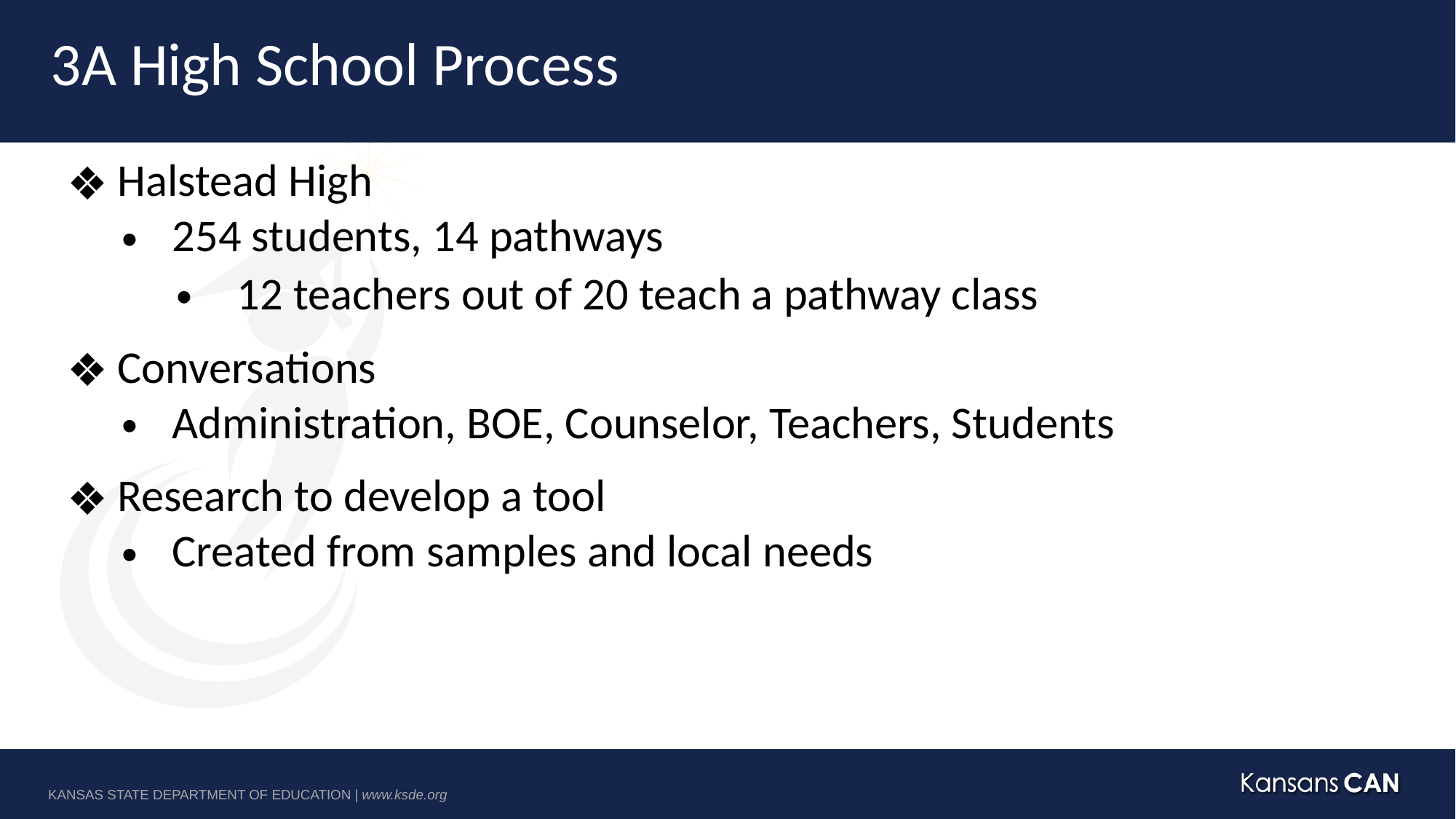

# 3A High School Process

Halstead High
254 students, 14 pathways
 12 teachers out of 20 teach a pathway class
Conversations
Administration, BOE, Counselor, Teachers, Students
Research to develop a tool
Created from samples and local needs